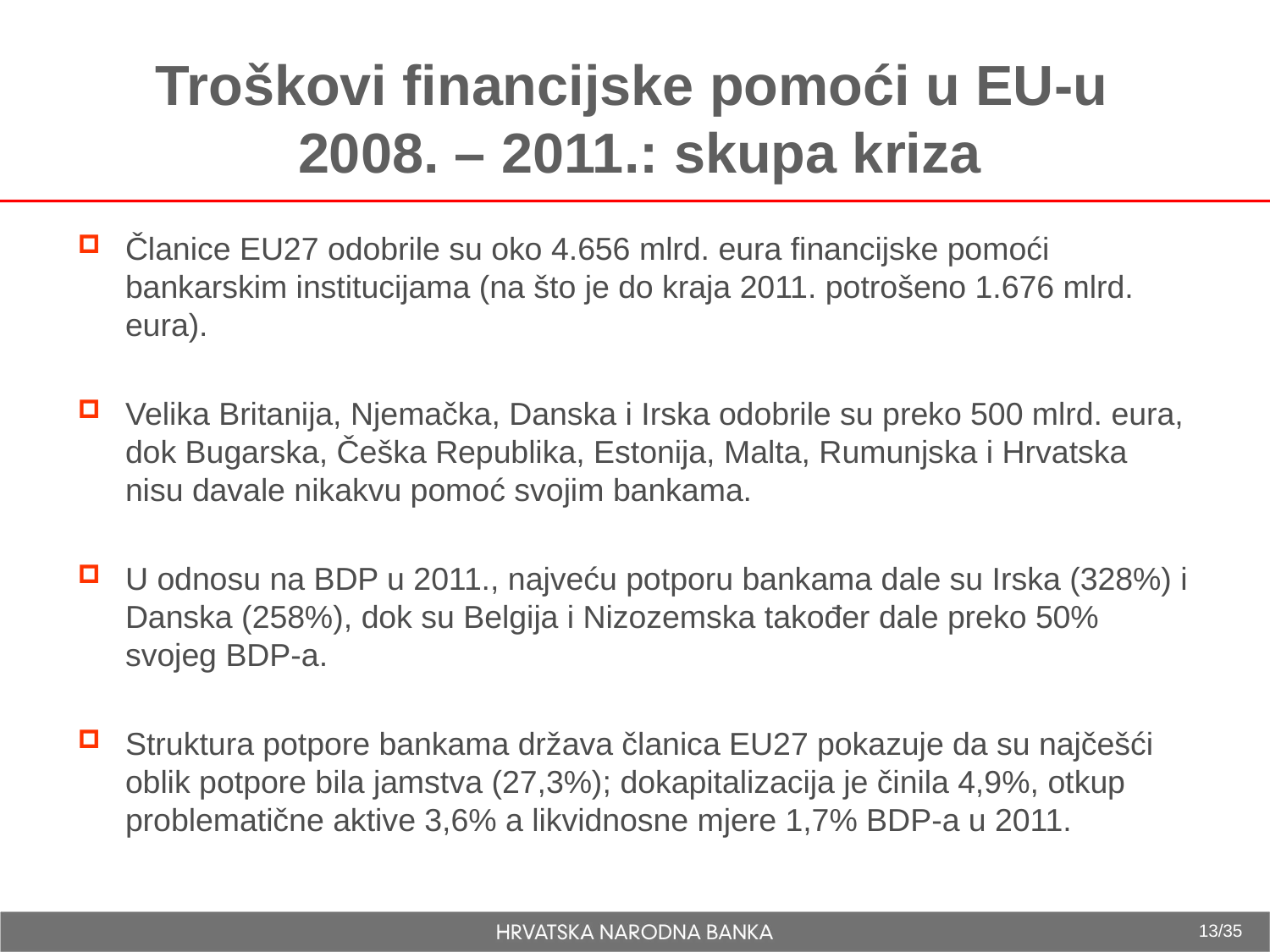

# Troškovi financijske pomoći u EU-u 2008. – 2011.: skupa kriza
Članice EU27 odobrile su oko 4.656 mlrd. eura financijske pomoći bankarskim institucijama (na što je do kraja 2011. potrošeno 1.676 mlrd. eura).

Velika Britanija, Njemačka, Danska i Irska odobrile su preko 500 mlrd. eura, dok Bugarska, Češka Republika, Estonija, Malta, Rumunjska i Hrvatska nisu davale nikakvu pomoć svojim bankama.

U odnosu na BDP u 2011., najveću potporu bankama dale su Irska (328%) i Danska (258%), dok su Belgija i Nizozemska također dale preko 50% svojeg BDP-a.

Struktura potpore bankama država članica EU27 pokazuje da su najčešći oblik potpore bila jamstva (27,3%); dokapitalizacija je činila 4,9%, otkup problematične aktive 3,6% a likvidnosne mjere 1,7% BDP-a u 2011.
13/35